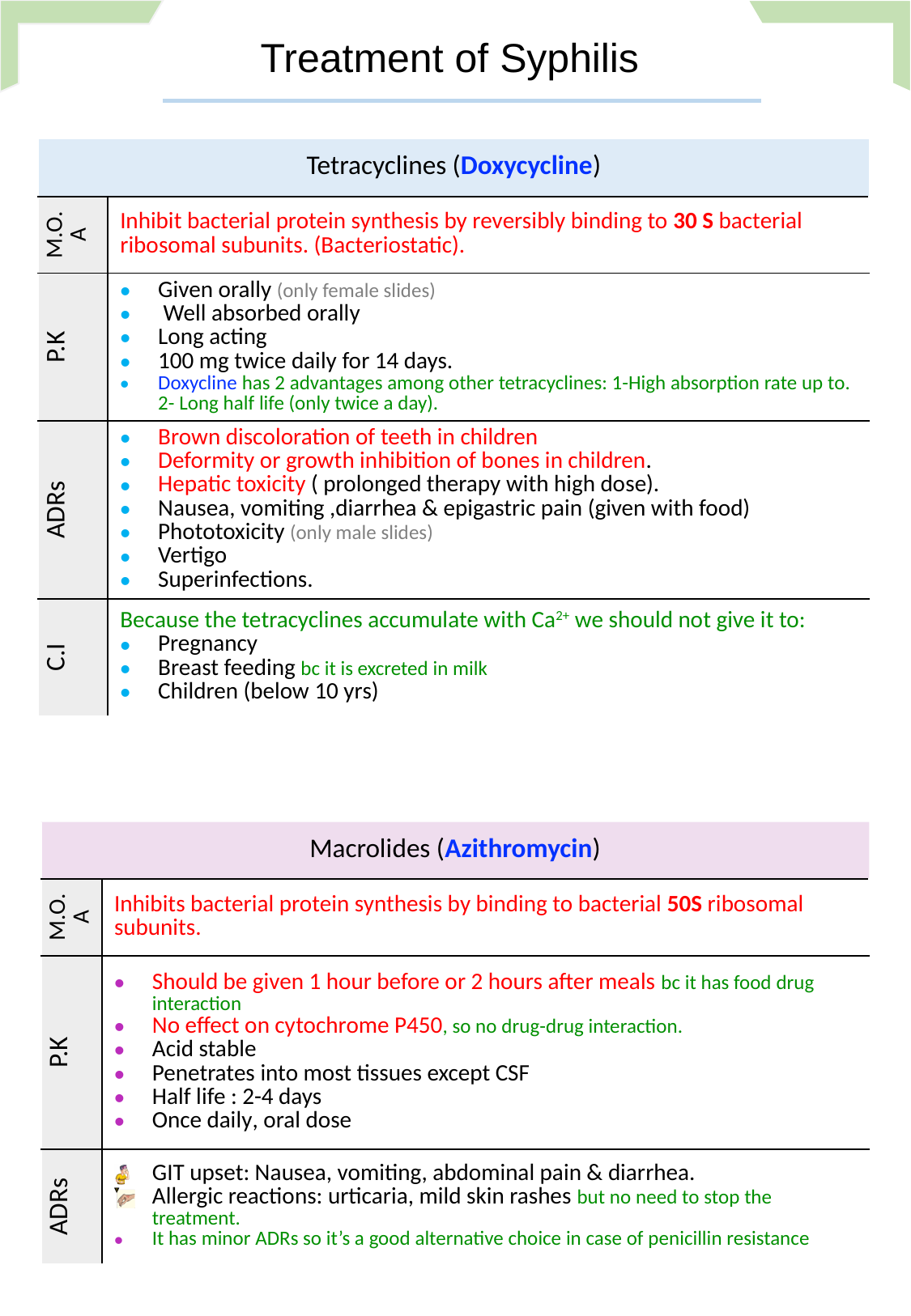

Treatment of Syphilis
| Tetracyclines (Doxycycline) |  |
| --- | --- |
| M.O.A | Inhibit bacterial protein synthesis by reversibly binding to 30 S bacterial ribosomal subunits. (Bacteriostatic). |
| P.K | Given orally (only female slides) Well absorbed orally Long acting 100 mg twice daily for 14 days. Doxycline has 2 advantages among other tetracyclines: 1-High absorption rate up to. 2- Long half life (only twice a day). |
| ADRs | Brown discoloration of teeth in children Deformity or growth inhibition of bones in children. Hepatic toxicity ( prolonged therapy with high dose). Nausea, vomiting ,diarrhea & epigastric pain (given with food) Phototoxicity (only male slides) Vertigo Superinfections. |
| C.I | Because the tetracyclines accumulate with Ca2+ we should not give it to: Pregnancy Breast feeding bc it is excreted in milk Children (below 10 yrs) |
| Macrolides (Azithromycin) |  |
| --- | --- |
| M.O.A | Inhibits bacterial protein synthesis by binding to bacterial 50S ribosomal subunits. |
| P.K | Should be given 1 hour before or 2 hours after meals bc it has food drug interaction No effect on cytochrome P450, so no drug-drug interaction. Acid stable Penetrates into most tissues except CSF Half life : 2-4 days Once daily, oral dose |
| ADRs | GIT upset: Nausea, vomiting, abdominal pain & diarrhea. Allergic reactions: urticaria, mild skin rashes but no need to stop the treatment. It has minor ADRs so it’s a good alternative choice in case of penicillin resistance |